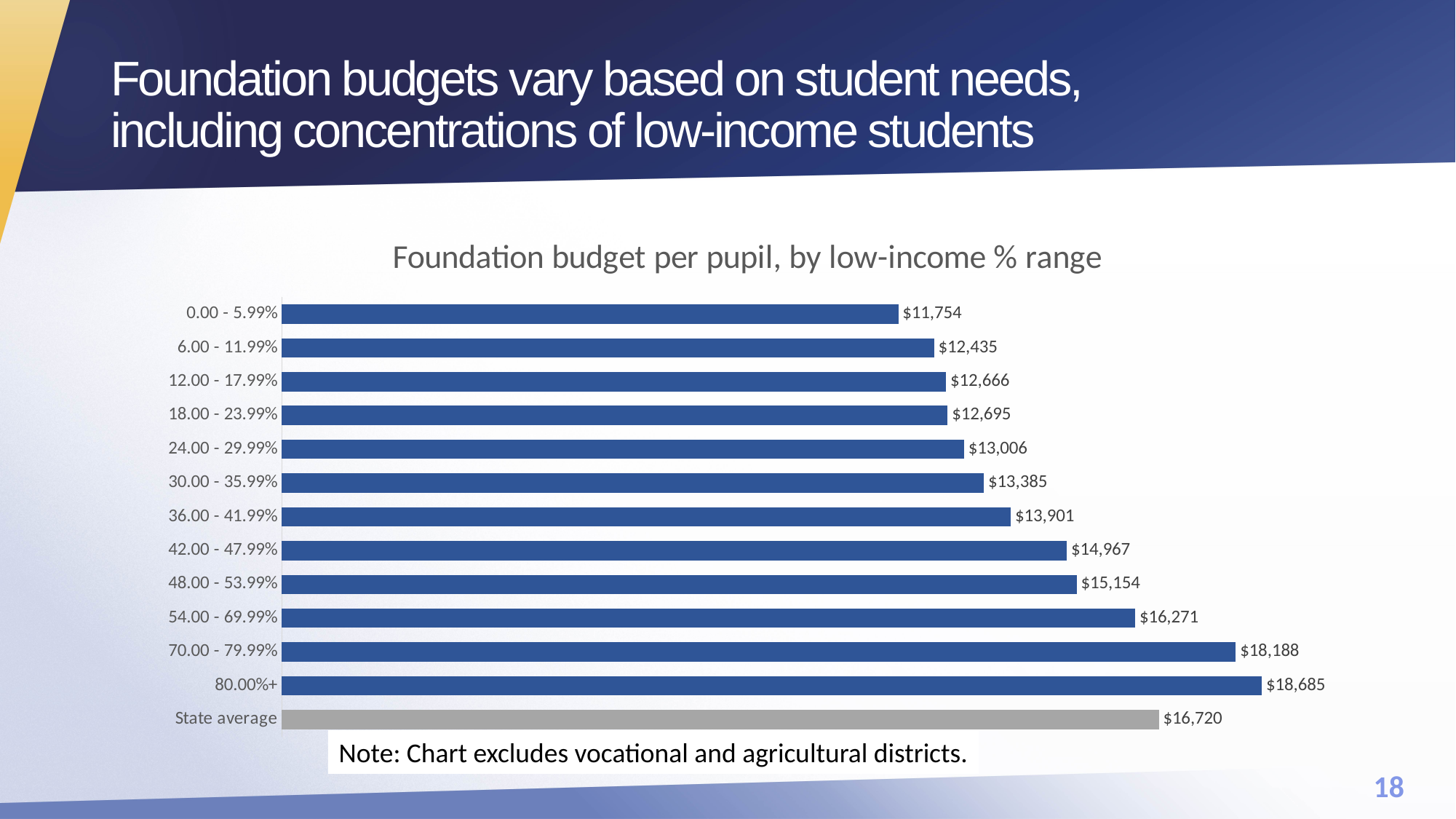

# Foundation budgets vary based on student needs, including concentrations of low-income students

### Chart: Foundation budget per pupil, by low-income % range

| Category | Foundation budget per pupil |
|---|---|
| State average | 16719.759508996925 |
|  80.00%+ | 18685.0 |
|  70.00 - 79.99% | 18188.0 |
|  54.00 - 69.99% | 16271.0 |
|  48.00 - 53.99% | 15154.0 |
|  42.00 - 47.99% | 14967.0 |
|  36.00 - 41.99% | 13901.0 |
|  30.00 - 35.99% | 13385.0 |
|  24.00 - 29.99% | 13006.0 |
|  18.00 - 23.99% | 12695.0 |
|  12.00 - 17.99% | 12666.0 |
|  6.00 - 11.99% | 12435.0 |
|  0.00 - 5.99% | 11754.0 |
Note: Chart excludes vocational and agricultural districts.